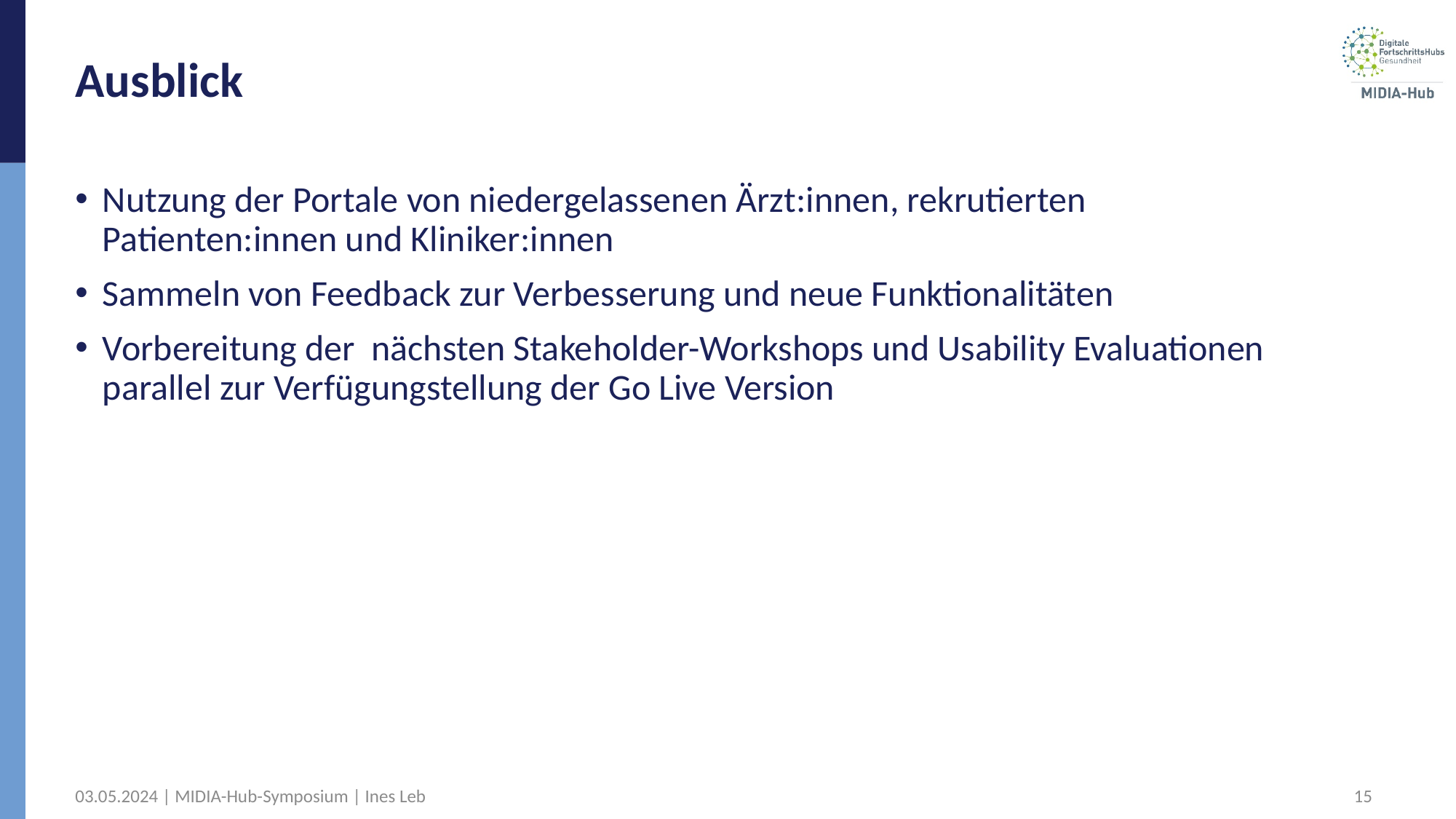

# Ausblick
Nutzung der Portale von niedergelassenen Ärzt:innen, rekrutierten Patienten:innen und Kliniker:innen
Sammeln von Feedback zur Verbesserung und neue Funktionalitäten
Vorbereitung der  nächsten Stakeholder-Workshops und Usability Evaluationen parallel zur Verfügungstellung der Go Live Version

03.05.2024 | MIDIA-Hub-Symposium | Ines Leb